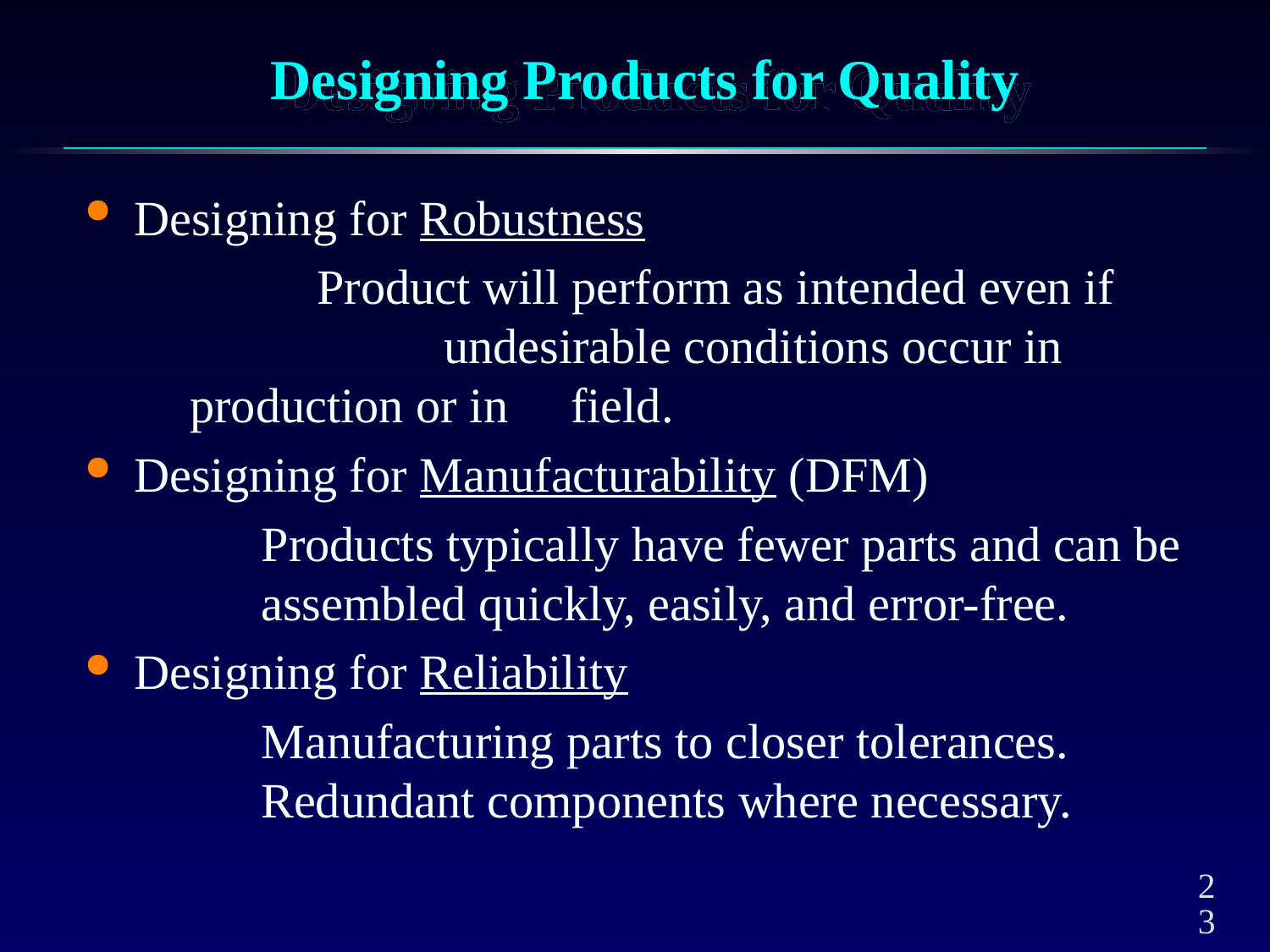

# Designing Products for Quality
Designing for Robustness
		Product will perform as intended even if 		undesirable conditions occur in production or in 	field.
Designing for Manufacturability (DFM)
		Products typically have fewer parts and can be 	assembled quickly, easily, and error-free.
Designing for Reliability
		Manufacturing parts to closer tolerances.  		Redundant components where necessary.